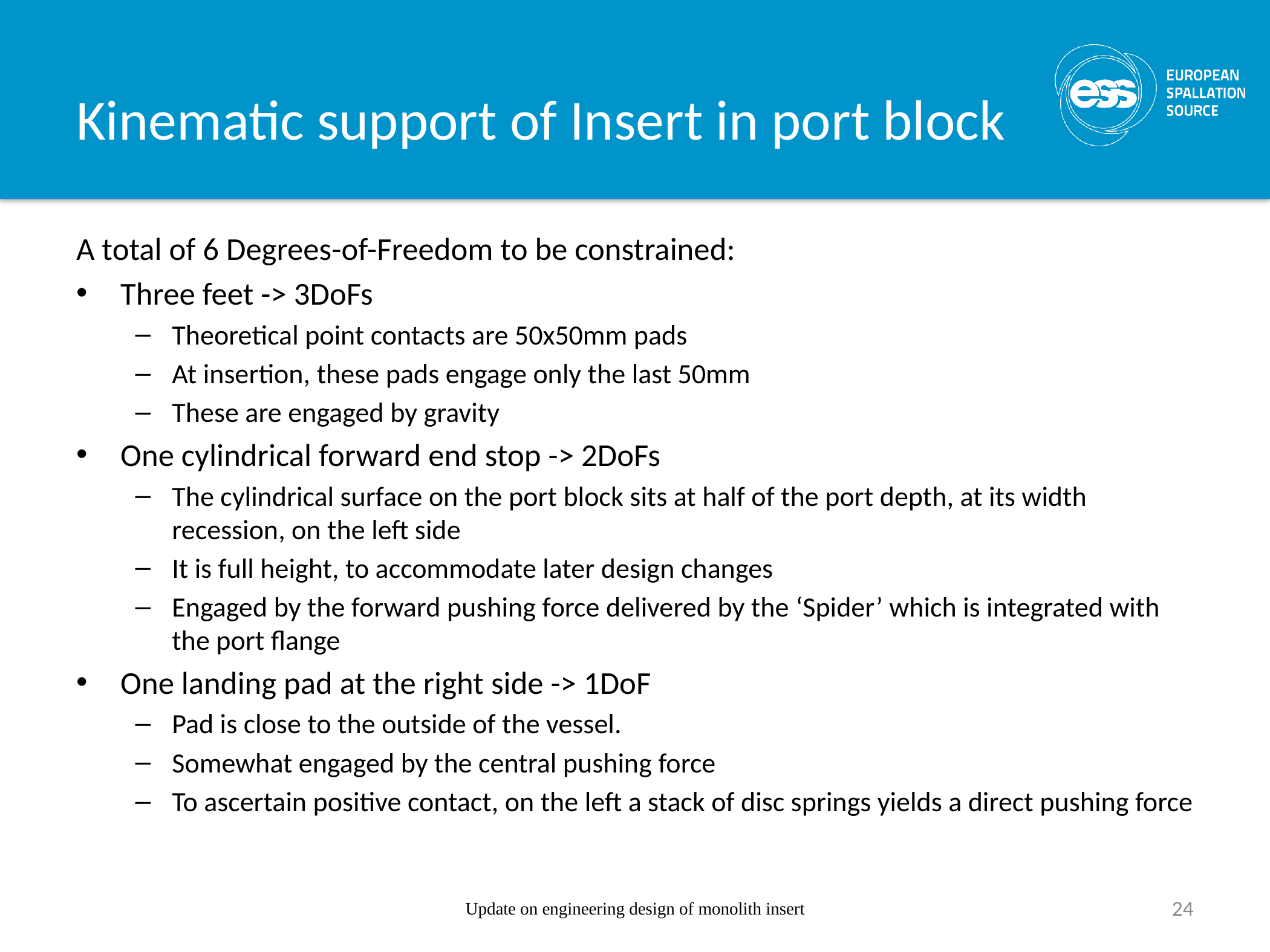

# Kinematic support of Insert in port block
A total of 6 Degrees-of-Freedom to be constrained:
Three feet -> 3DoFs
Theoretical point contacts are 50x50mm pads
At insertion, these pads engage only the last 50mm
These are engaged by gravity
One cylindrical forward end stop -> 2DoFs
The cylindrical surface on the port block sits at half of the port depth, at its width recession, on the left side
It is full height, to accommodate later design changes
Engaged by the forward pushing force delivered by the ‘Spider’ which is integrated with the port flange
One landing pad at the right side -> 1DoF
Pad is close to the outside of the vessel.
Somewhat engaged by the central pushing force
To ascertain positive contact, on the left a stack of disc springs yields a direct pushing force
Update on engineering design of monolith insert
24